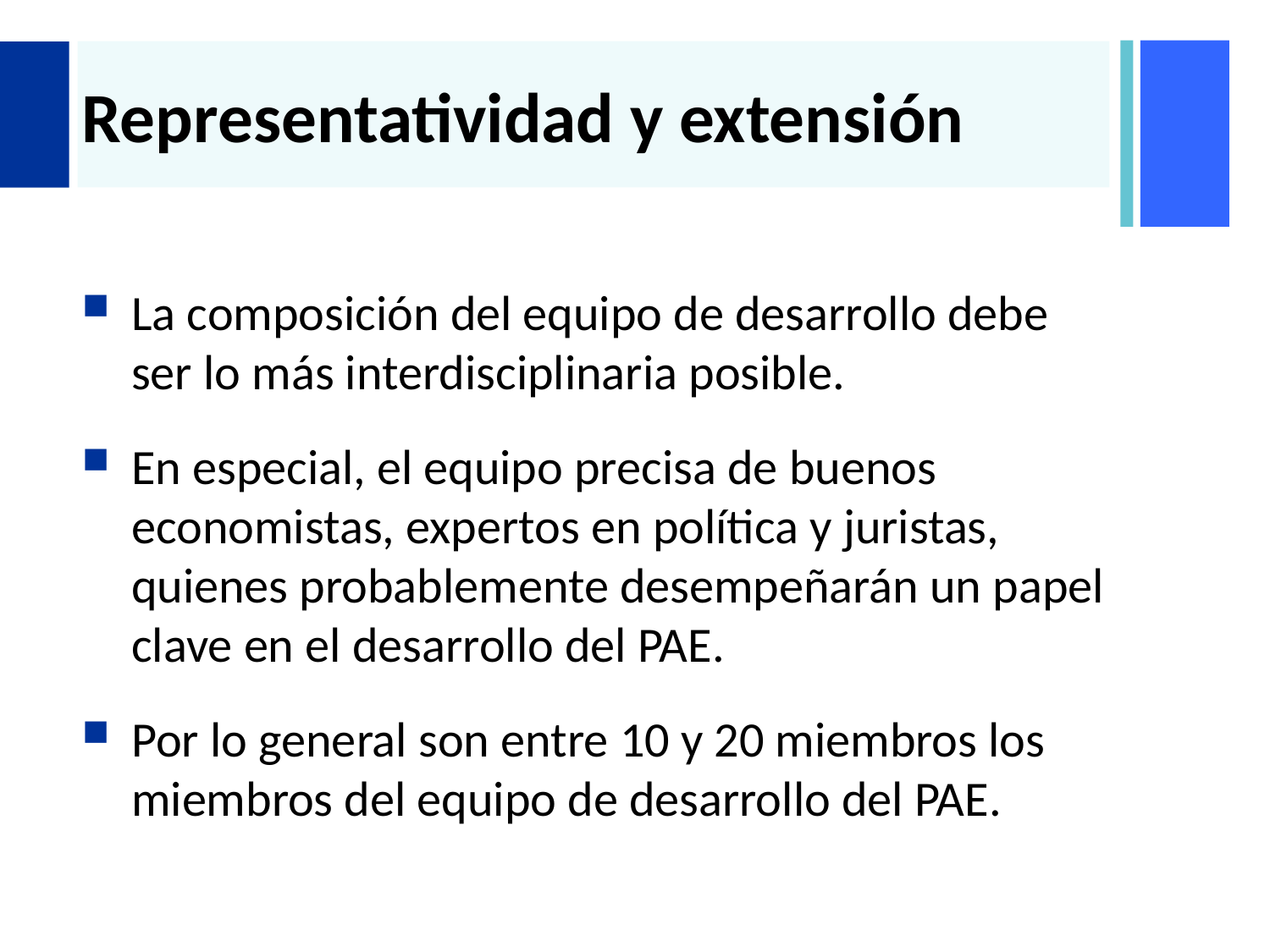

# Representatividad y extensión
La composición del equipo de desarrollo debe ser lo más interdisciplinaria posible.
En especial, el equipo precisa de buenos economistas, expertos en política y juristas, quienes probablemente desempeñarán un papel clave en el desarrollo del PAE.
Por lo general son entre 10 y 20 miembros los miembros del equipo de desarrollo del PAE.